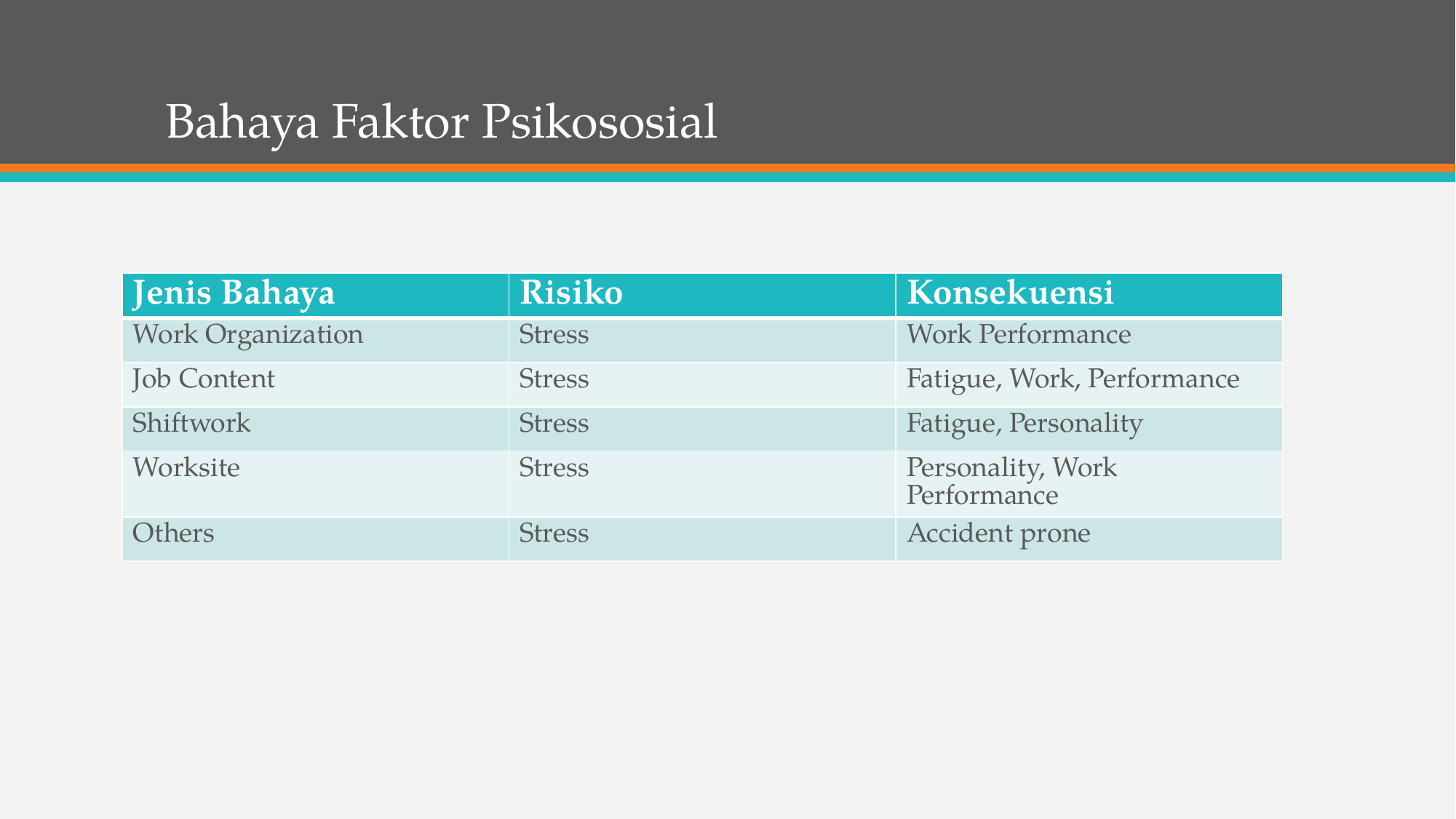

# Bahaya Faktor Psikososial
| Jenis Bahaya | Risiko | Konsekuensi |
| --- | --- | --- |
| Work Organization | Stress | Work Performance |
| Job Content | Stress | Fatigue, Work, Performance |
| Shiftwork | Stress | Fatigue, Personality |
| Worksite | Stress | Personality, Work Performance |
| Others | Stress | Accident prone |